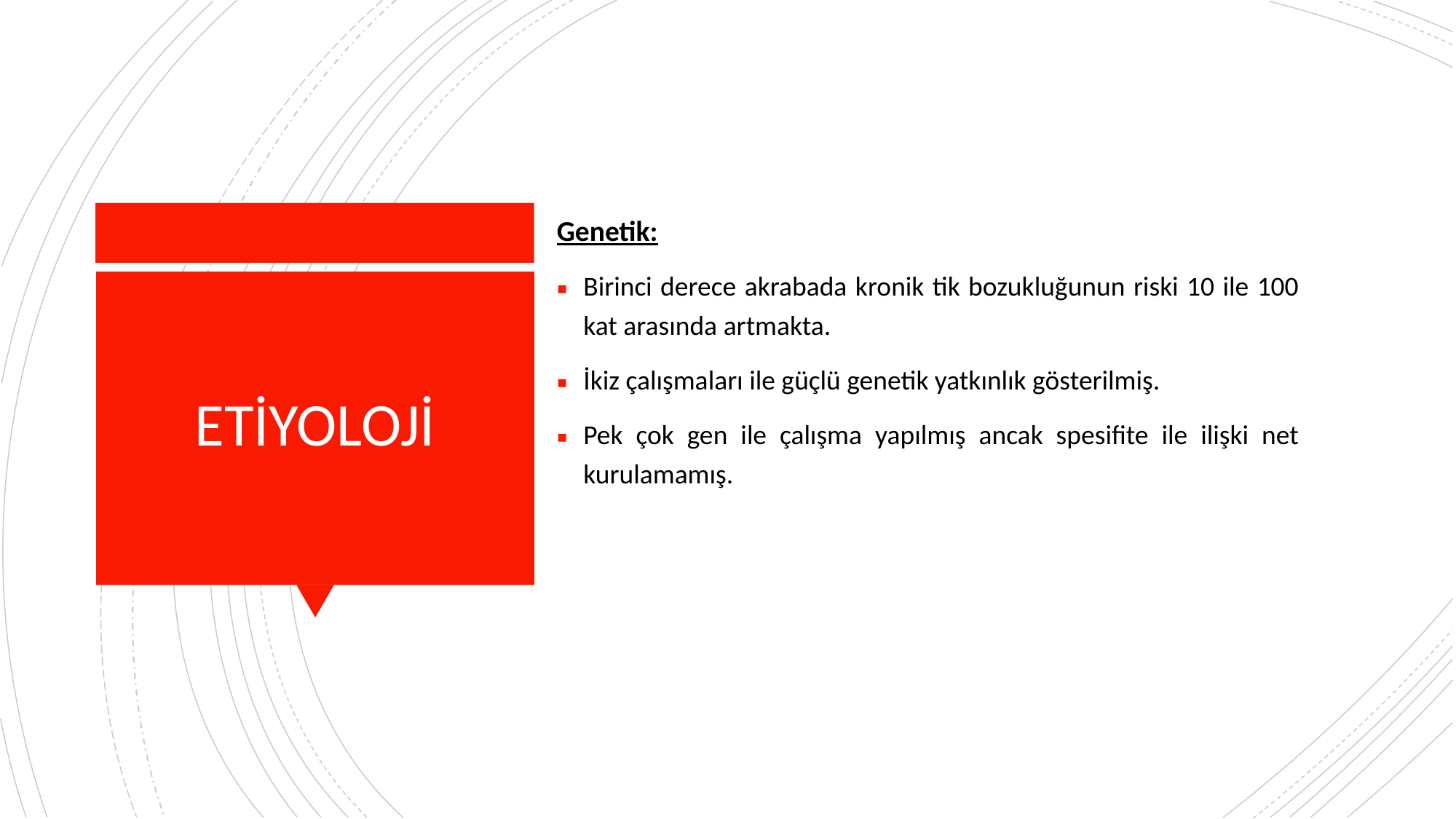

Genetik:
Birinci derece akrabada kronik tik bozukluğunun riski 10 ile 100 kat arasında artmakta.
İkiz çalışmaları ile güçlü genetik yatkınlık gösterilmiş.
Pek çok gen ile çalışma yapılmış ancak spesifite ile ilişki net kurulamamış.
# ETİYOLOJİ